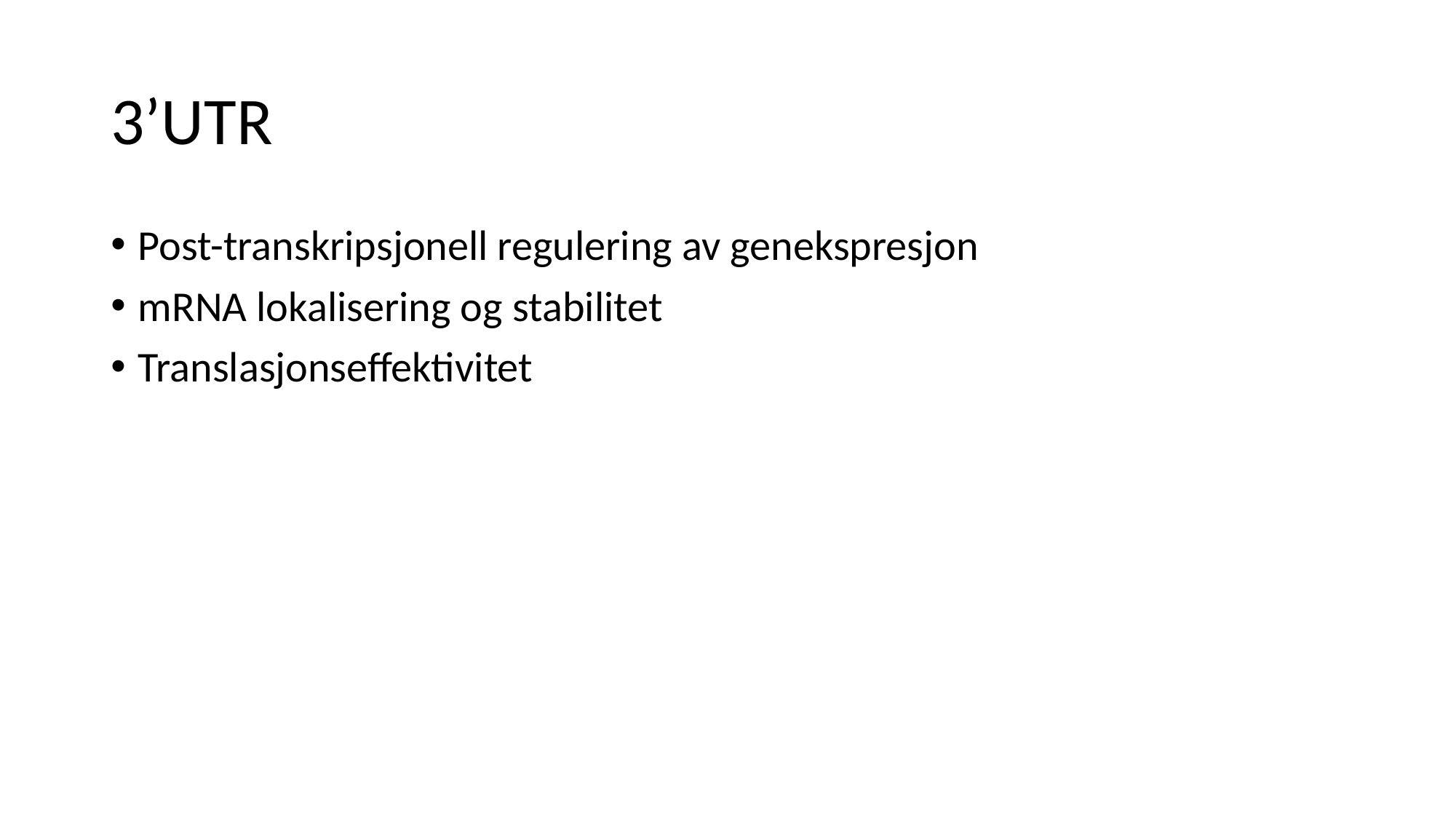

# 3’UTR
Post-transkripsjonell regulering av genekspresjon
mRNA lokalisering og stabilitet
Translasjonseffektivitet